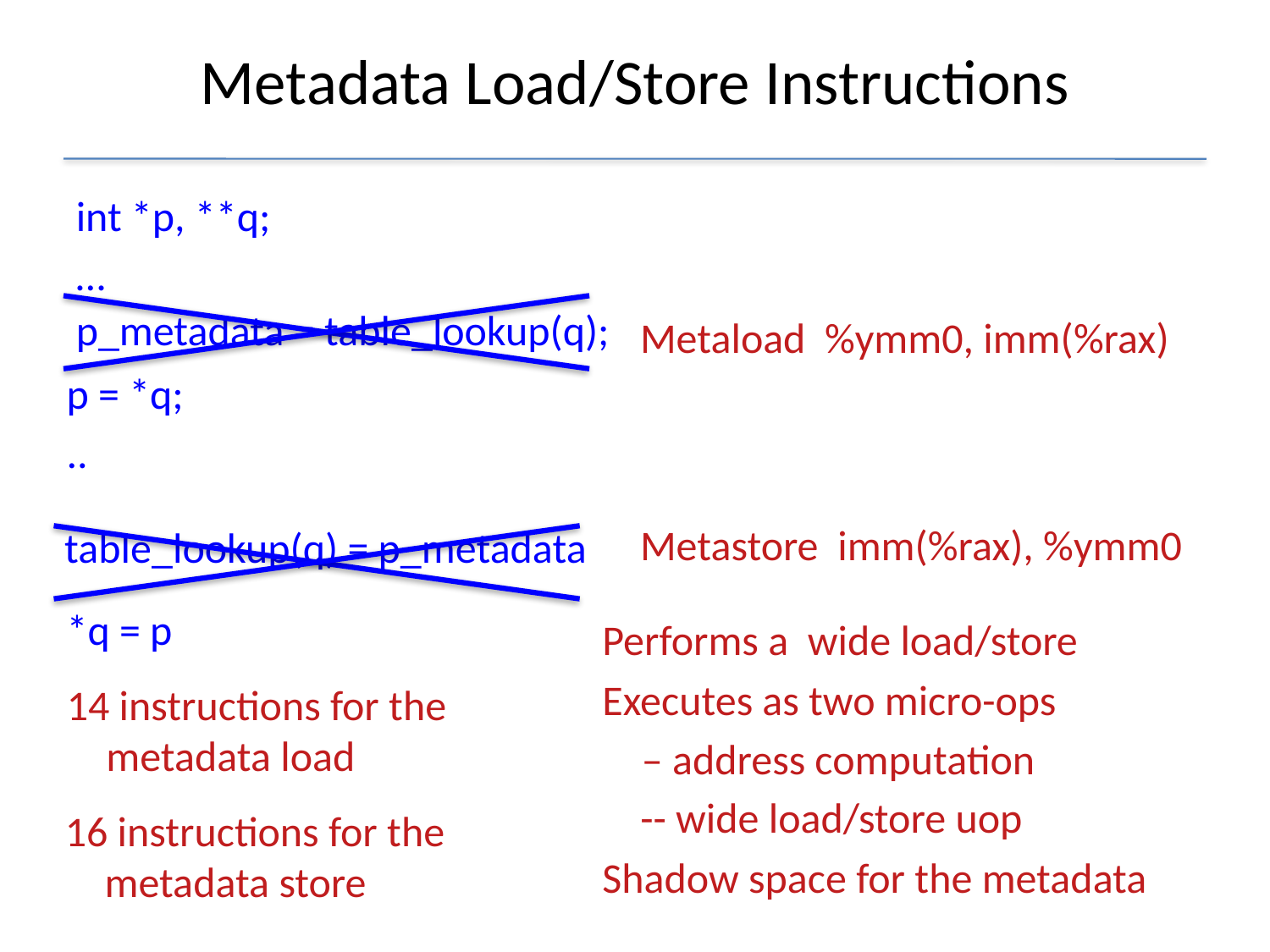

Metadata Load/Store Instructions

 int *p, **q;
 …

p = *q;
..

*q = p

Metaload  %ymm0, imm(%rax)
 p_metadata = table_lookup(q);

Metastore  imm(%rax), %ymm0
 table_lookup(q) = p_metadata

Performs a  wide load/store
Executes as two micro-ops
	– address computation
    -- wide load/store uop
Shadow space for the metadata
14 instructions for the metadata load
16 instructions for the metadata store